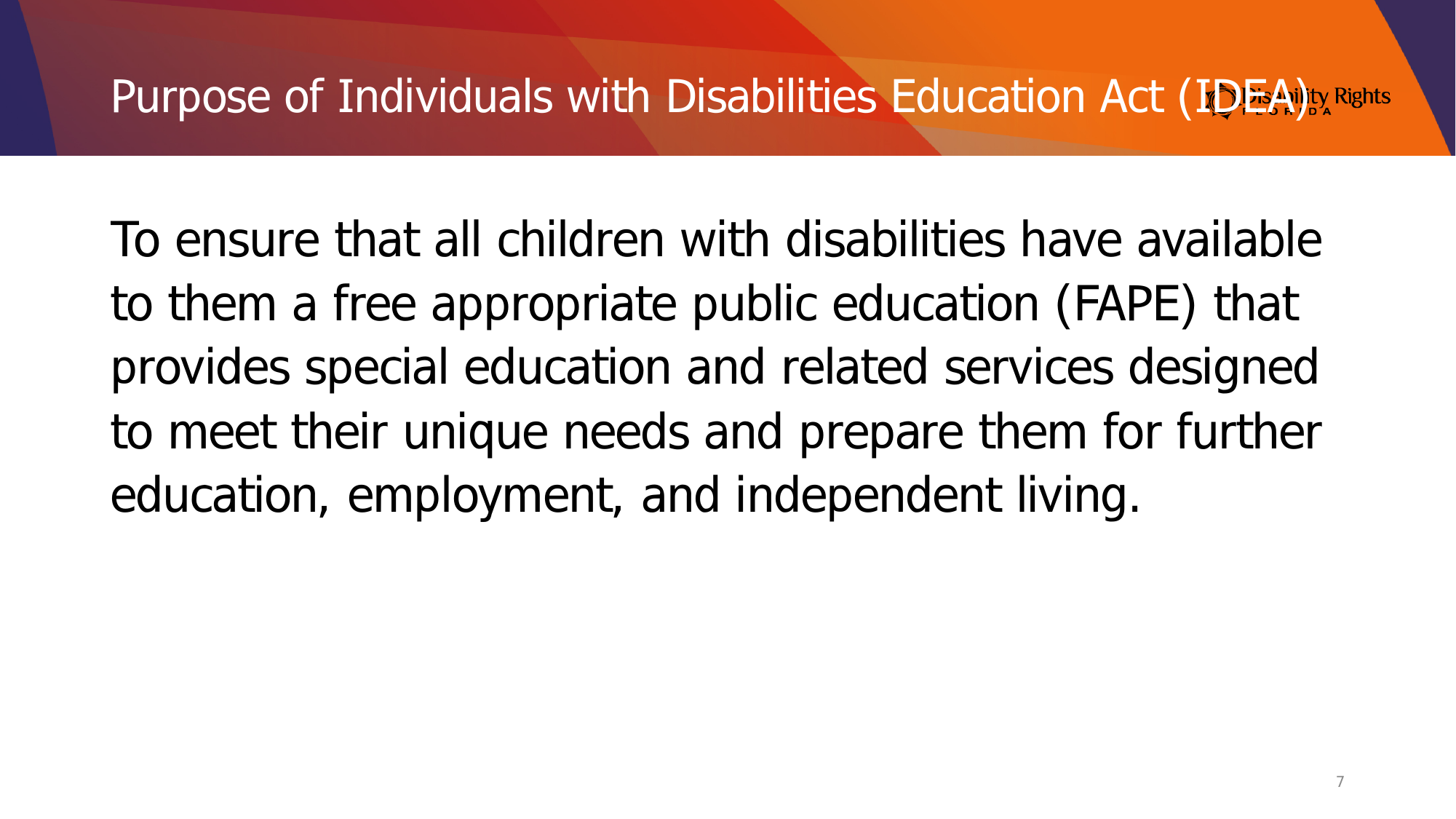

# Purpose of Individuals with Disabilities Education Act (IDEA)
To ensure that all children with disabilities have available to them a free appropriate public education (FAPE) that provides special education and related services designed to meet their unique needs and prepare them for further education, employment, and independent living.

7